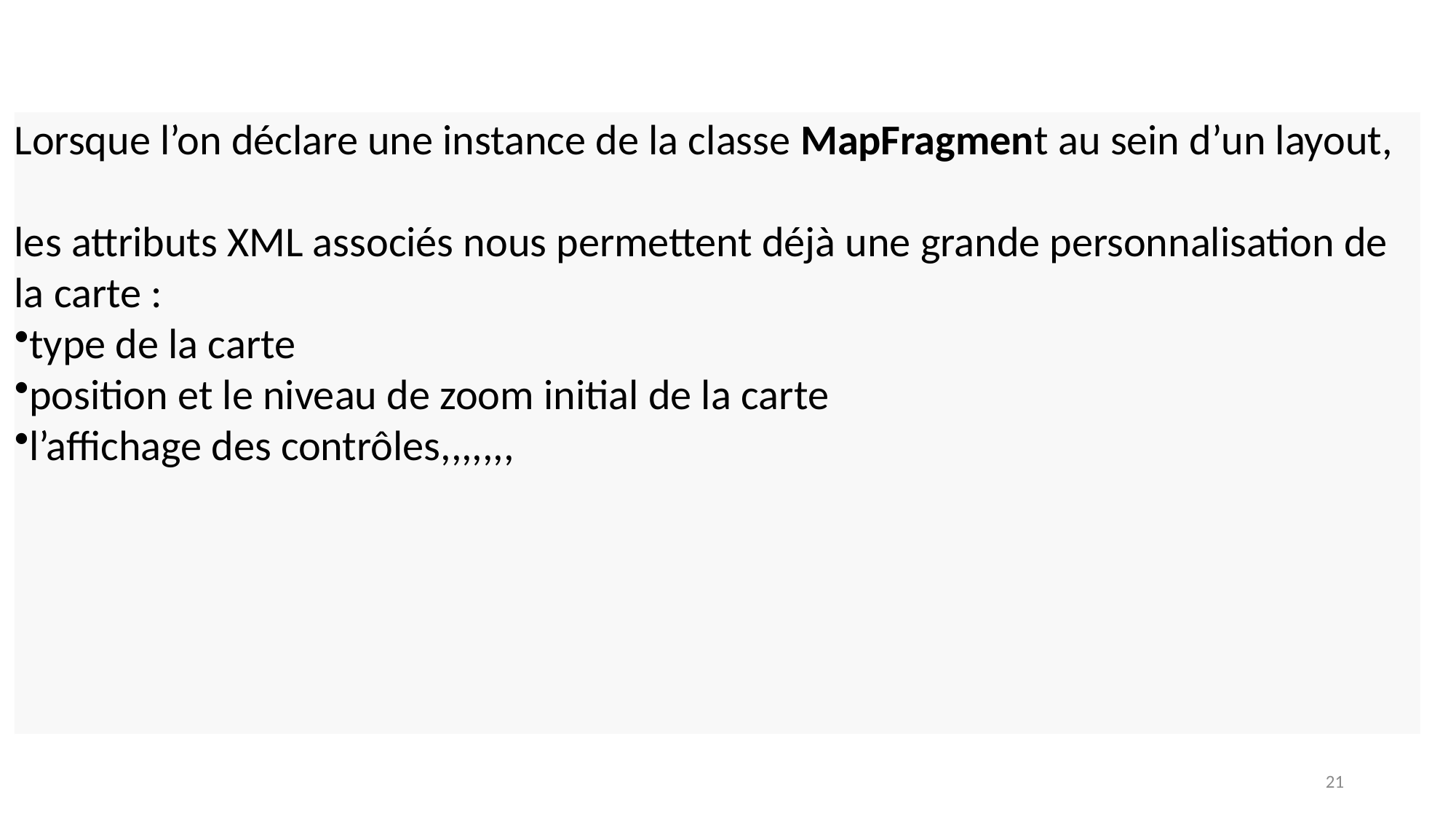

Lorsque l’on déclare une instance de la classe MapFragment au sein d’un layout,

les attributs XML associés nous permettent déjà une grande personnalisation de la carte :
type de la carte
position et le niveau de zoom initial de la carte
l’affichage des contrôles,,,,,,,

21